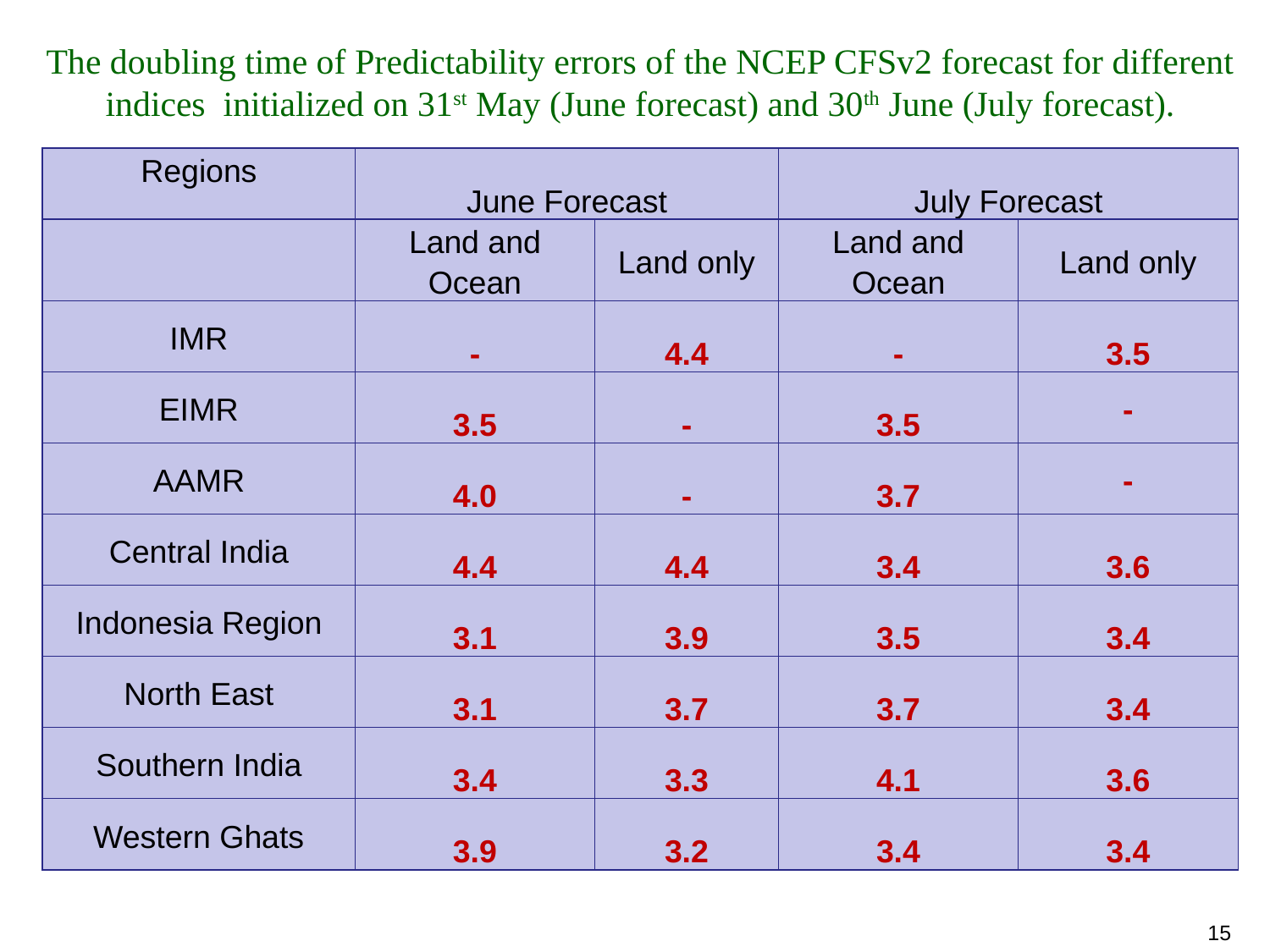

The doubling time of Predictability errors of the NCEP CFSv2 forecast for different indices  initialized on 31st May (June forecast) and 30th June (July forecast).
| Regions | June Forecast |  | July Forecast |  |
| --- | --- | --- | --- | --- |
|  | Land and Ocean | Land only | Land and Ocean | Land only |
| IMR | - | 4.4 | - | 3.5 |
| EIMR | 3.5 | - | 3.5 | - |
| AAMR | 4.0 | - | 3.7 | - |
| Central India | 4.4 | 4.4 | 3.4 | 3.6 |
| Indonesia Region | 3.1 | 3.9 | 3.5 | 3.4 |
| North East | 3.1 | 3.7 | 3.7 | 3.4 |
| Southern India | 3.4 | 3.3 | 4.1 | 3.6 |
| Western Ghats | 3.9 | 3.2 | 3.4 | 3.4 |
15